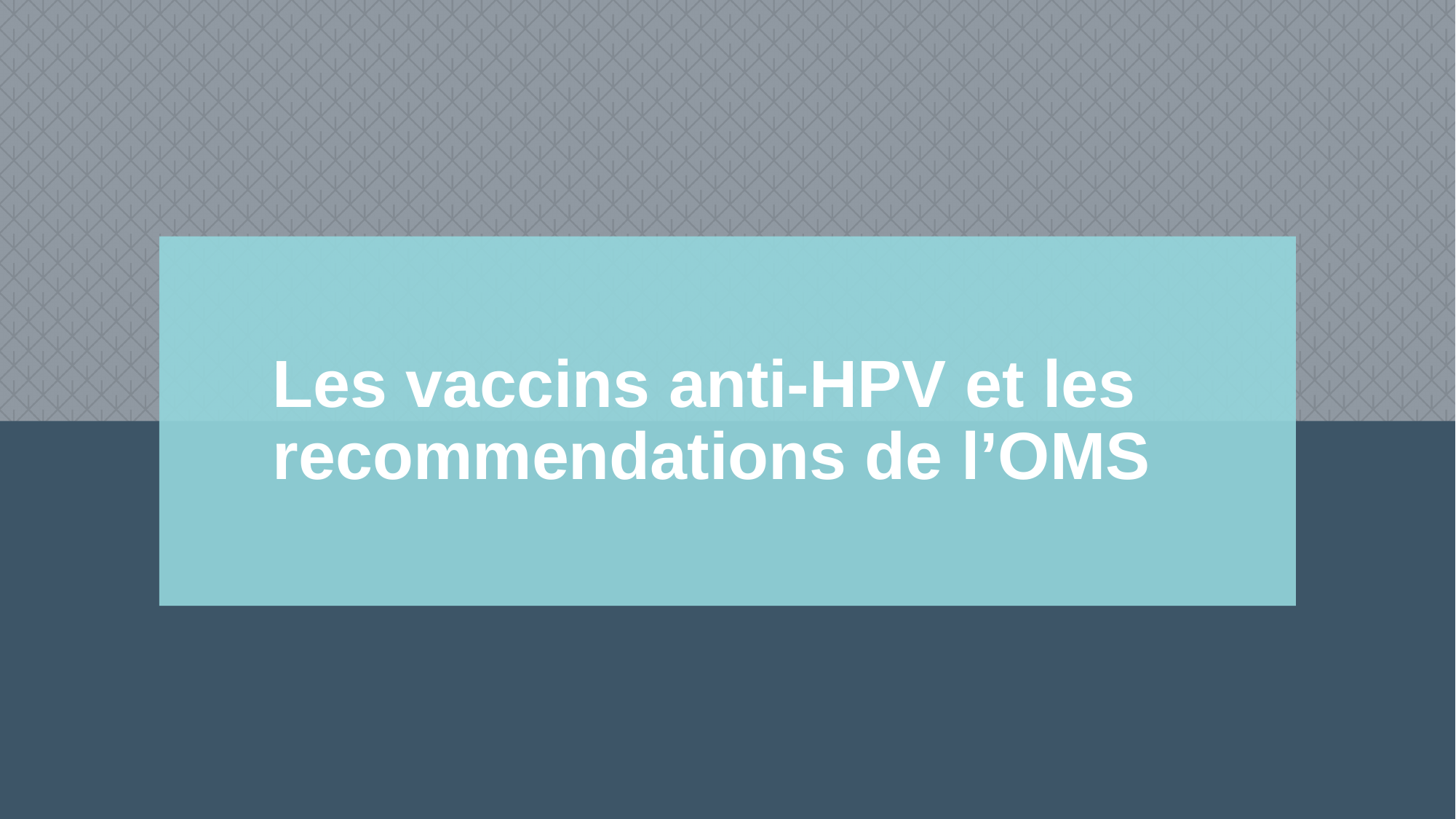

# Les vaccins anti-HPV et les recommendations de l’OMS